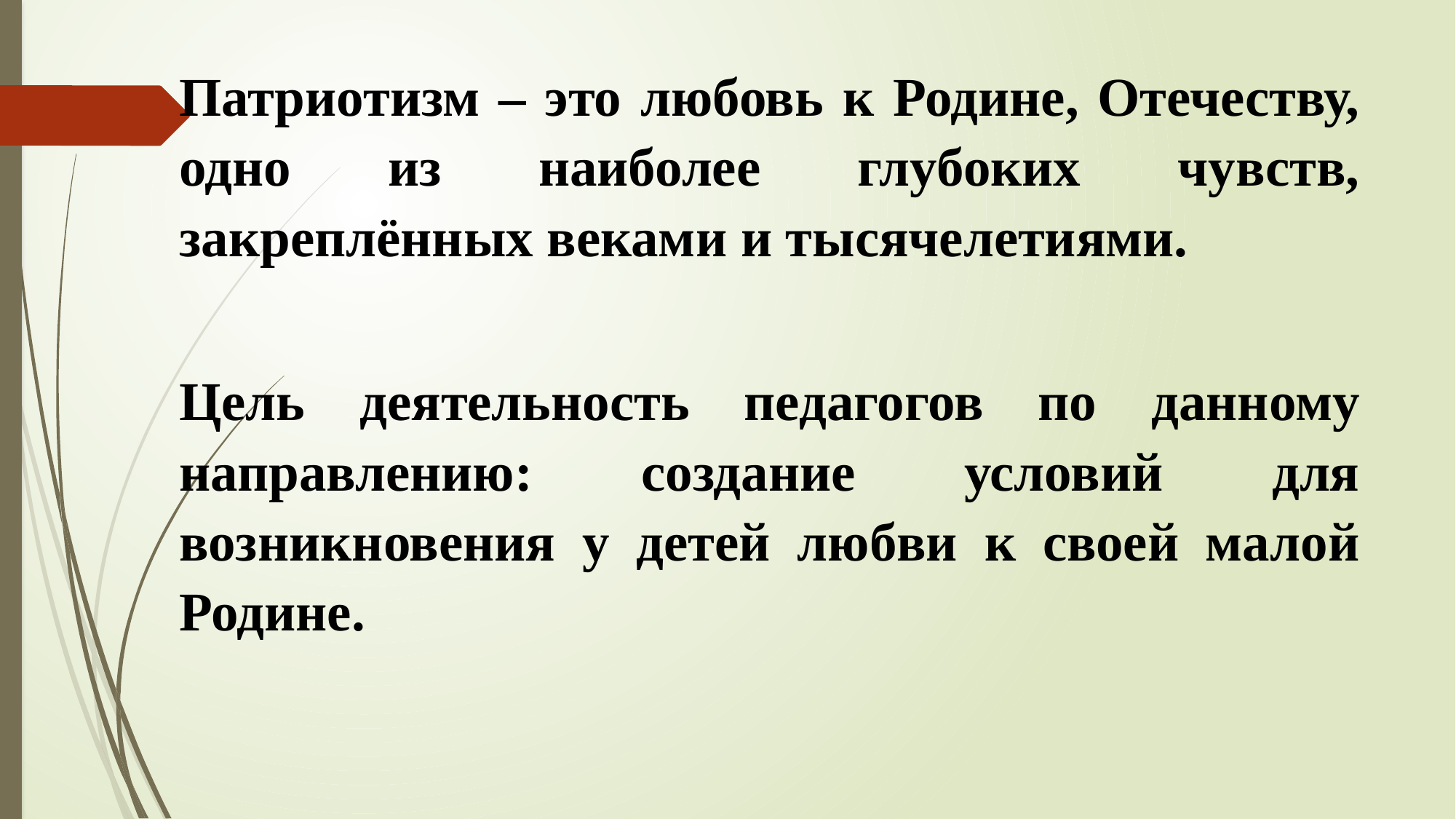

Патриотизм – это любовь к Родине, Отечеству, одно из наиболее глубоких чувств, закреплённых веками и тысячелетиями.

Цель деятельность педагогов по данному направлению: создание условий для возникновения у детей любви к своей малой Родине.